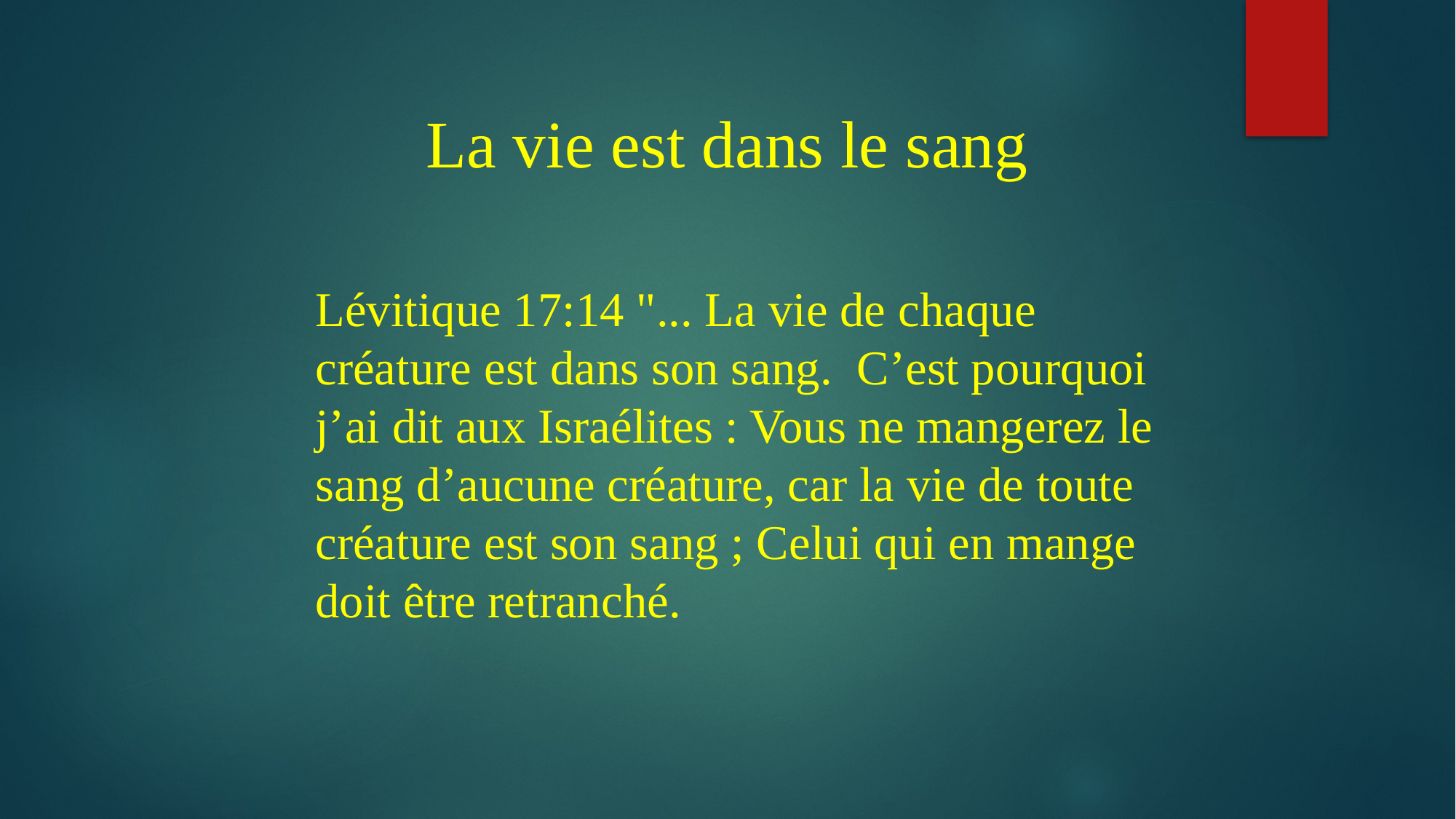

La vie est dans le sang
	Lévitique 17:14 "... La vie de chaque créature est dans son sang.  C’est pourquoi j’ai dit aux Israélites : Vous ne mangerez le sang d’aucune créature, car la vie de toute créature est son sang ; Celui qui en mange doit être retranché.